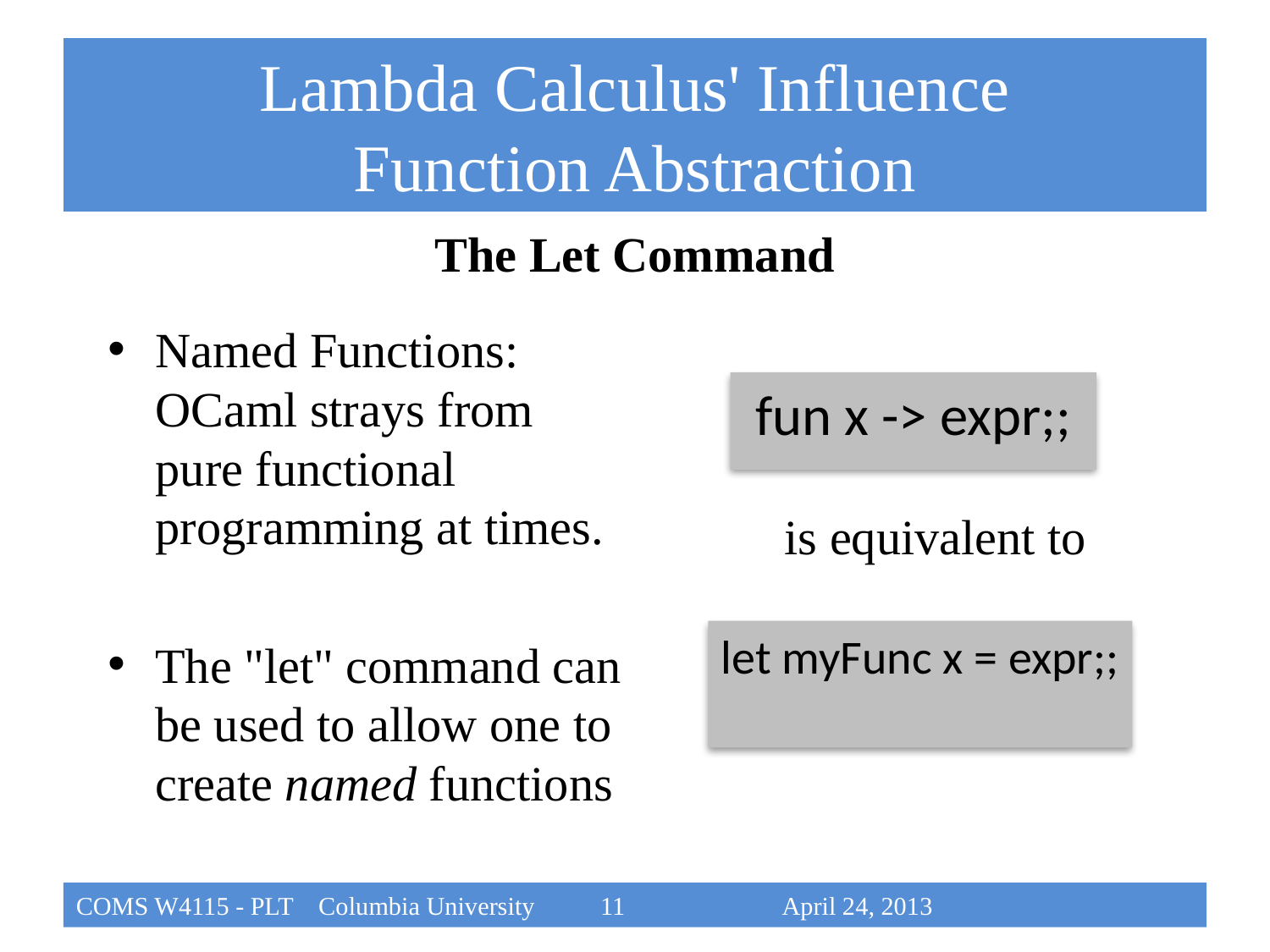

# Lambda Calculus' Influence Function Abstraction
The Let Command

Named Functions: OCaml strays from pure functional programming at times.

The "let" command can be used to allow one to create named functions

fun x -> expr;;
is equivalent to

let myFunc x = expr;;
COMS W4115 - PLT    Columbia University		          11			                   April 24, 2013